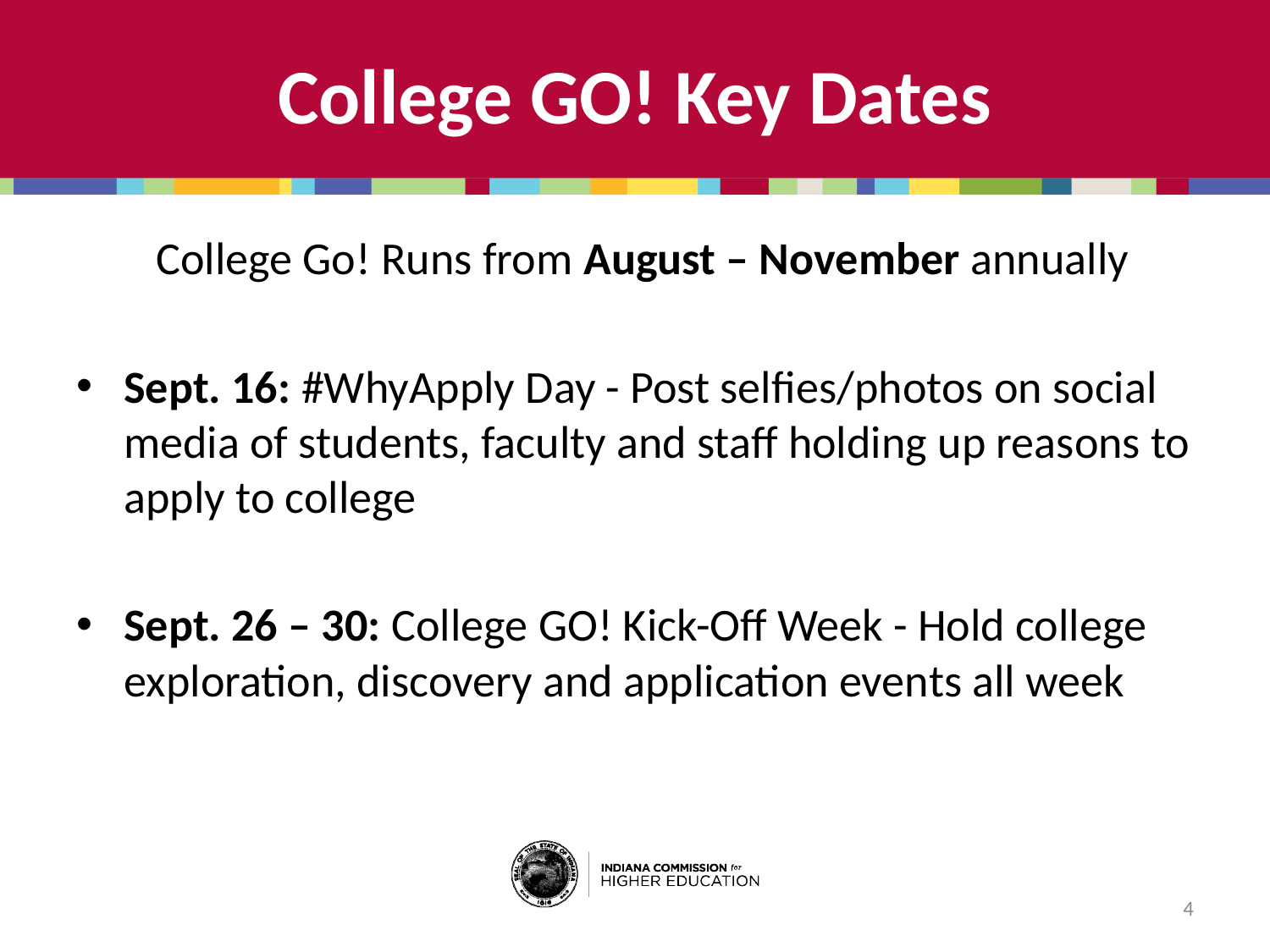

# College GO! Key Dates
College Go! Runs from August – November annually

Sept. 16: #WhyApply Day - Post selfies/photos on social media of students, faculty and staff holding up reasons to apply to college

Sept. 26 – 30: College GO! Kick-Off Week - Hold college exploration, discovery and application events all week
4